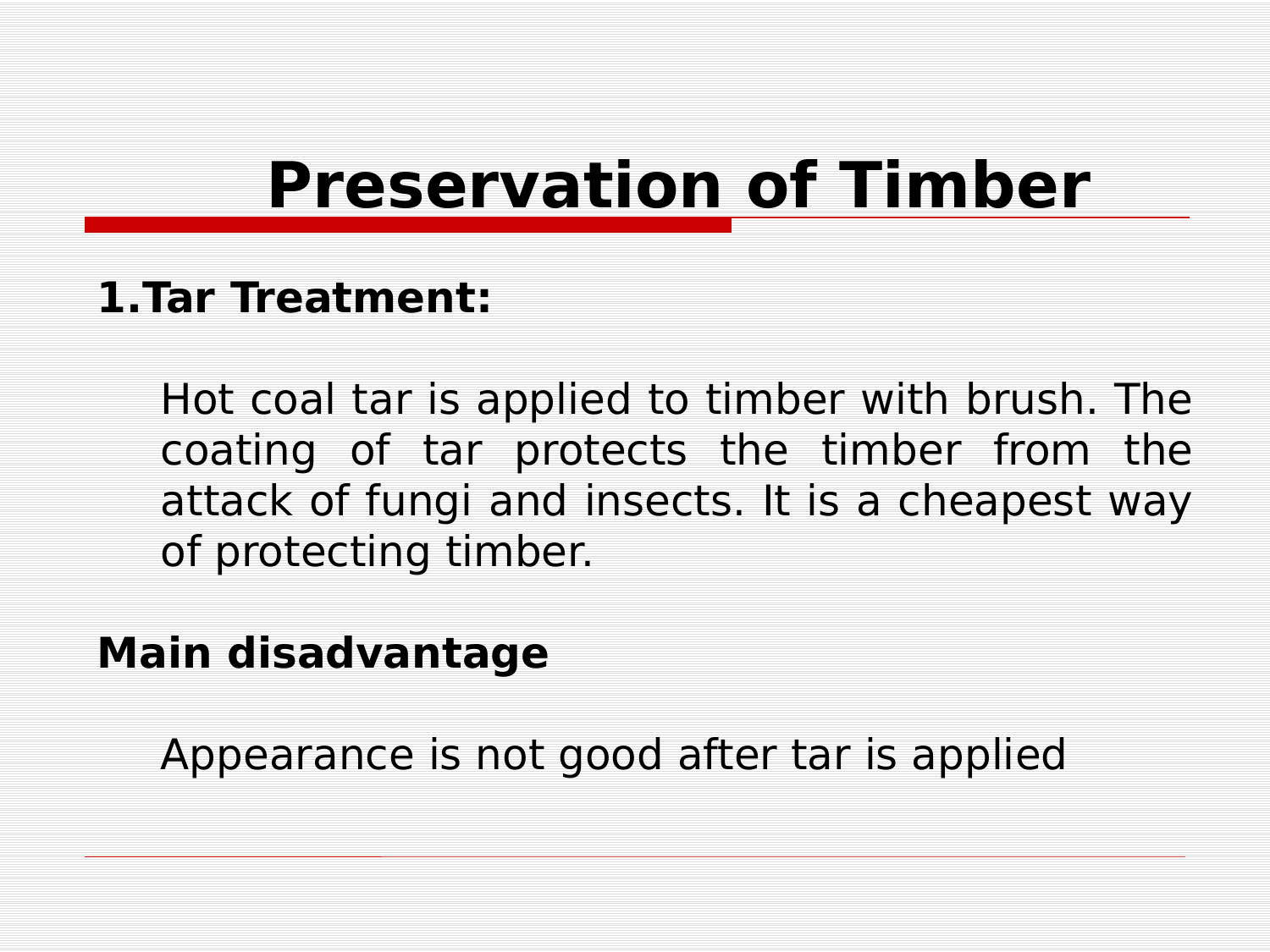

Preservation of Timber

1.Tar Treatment:
Hot coal tar is applied to timber with brush. The coating of tar protects the timber from the attack of fungi and insects. It is a cheapest way of protecting timber.

Main disadvantage
Appearance is not good after tar is applied